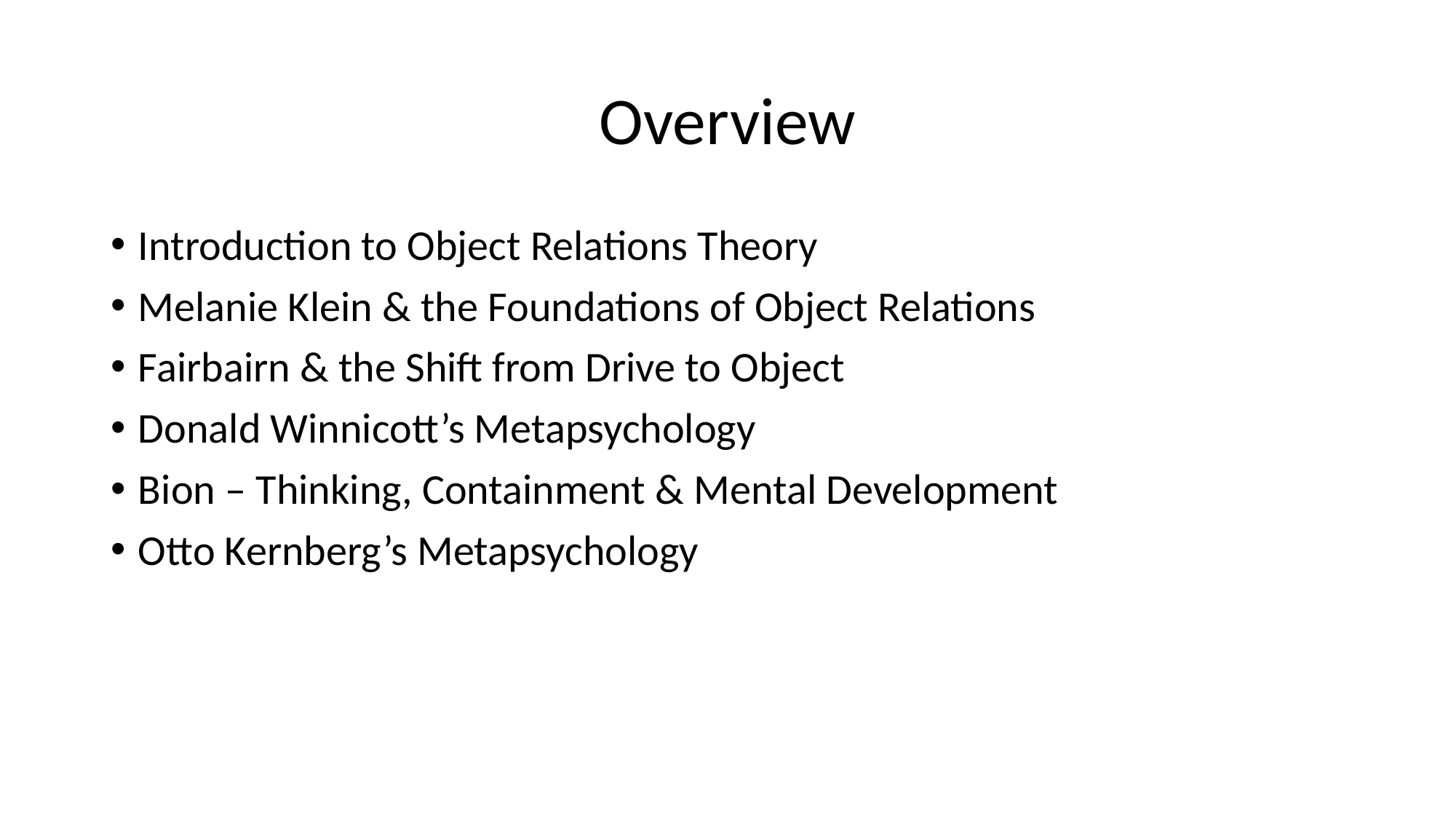

# Overview
Introduction to Object Relations Theory
Melanie Klein & the Foundations of Object Relations
Fairbairn & the Shift from Drive to Object
Donald Winnicott’s Metapsychology
Bion – Thinking, Containment & Mental Development
Otto Kernberg’s Metapsychology